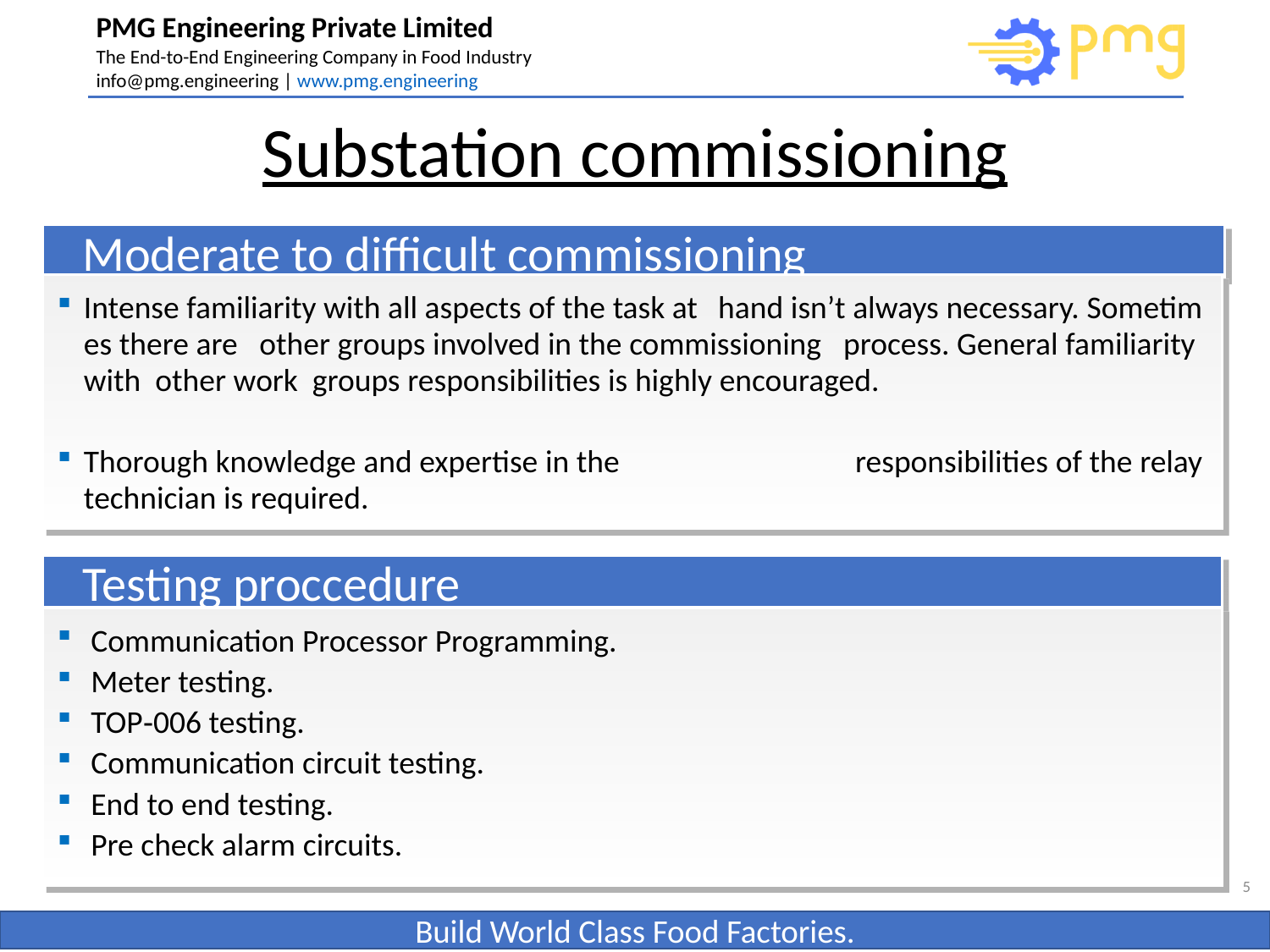

# Substation commissioning
Moderate to difficult commissioning
Intense familiarity with all aspects of the task at  hand isn’t always necessary. Sometim es there are  other groups involved in the commissioning  process. General familiarity  with  other work  groups responsibilities is highly encouraged.

Thorough knowledge and expertise in the  responsibilities of the relay technician is required.
Testing proccedure
 Communication Processor Programming.
 Meter testing.
 TOP‐006 testing.
 Communication circuit testing.
 End to end testing.
 Pre check alarm circuits.
5